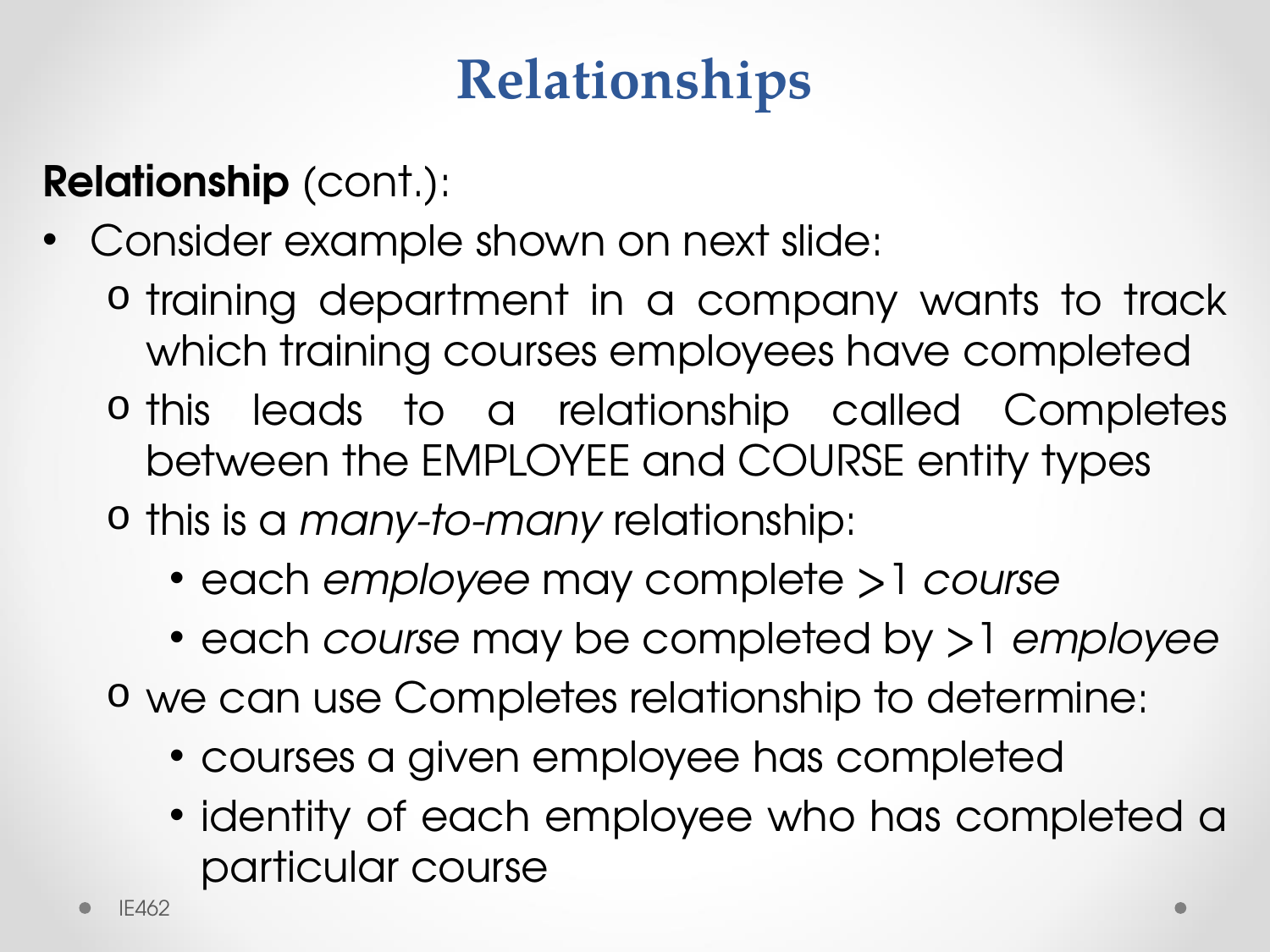

# Relationships
Relationship (cont.):
Consider example shown on next slide:
training department in a company wants to track which training courses employees have completed
this leads to a relationship called Completes between the EMPLOYEE and COURSE entity types
this is a many-to-many relationship:
each employee may complete >1 course
each course may be completed by >1 employee
we can use Completes relationship to determine:
courses a given employee has completed
identity of each employee who has completed a particular course

IE462